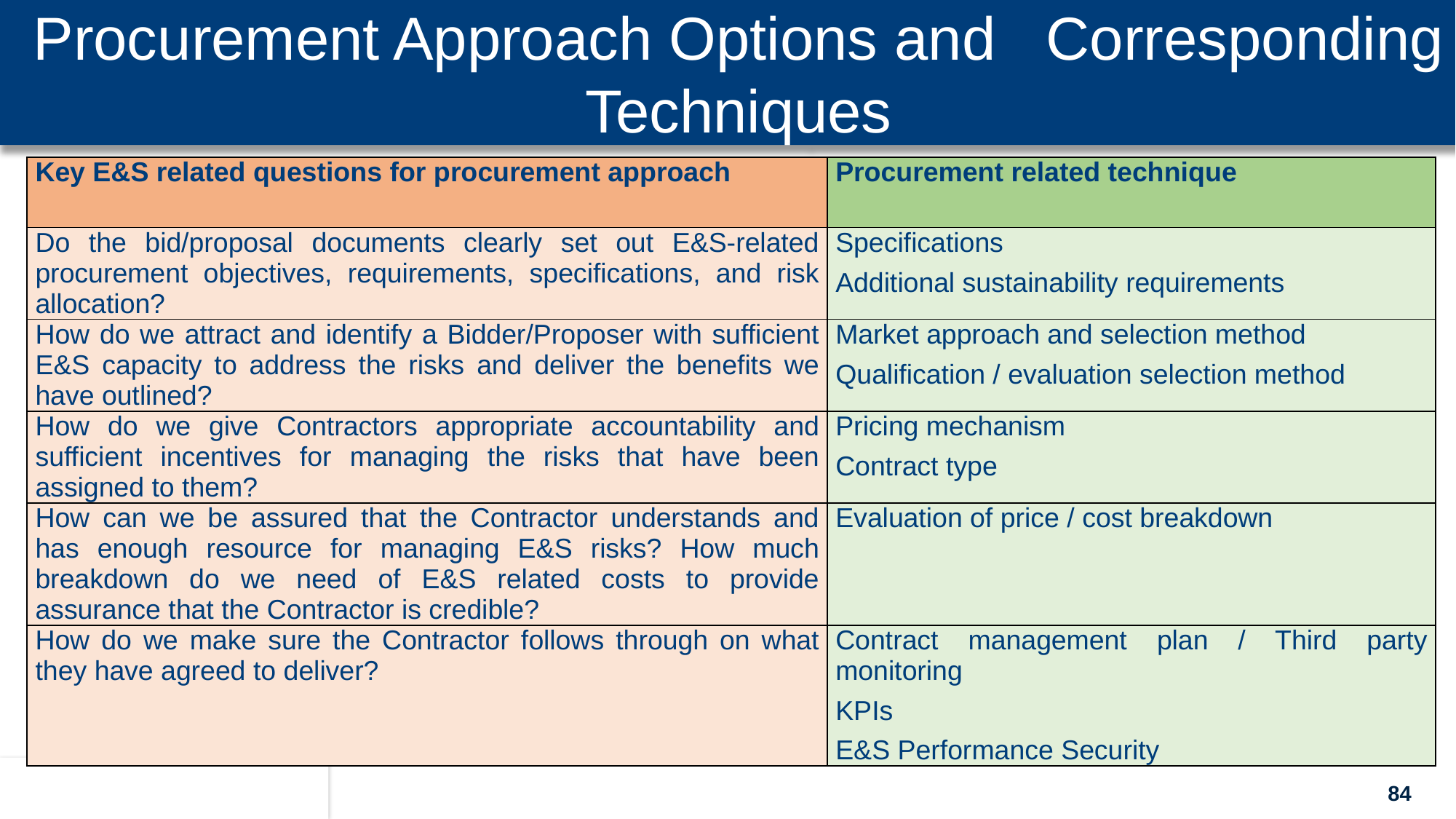

Procurement Approach Options and   Corresponding Techniques
| Key E&S related questions for procurement approach | Procurement related technique |
| --- | --- |
| Do the bid/proposal documents clearly set out E&S-related procurement objectives, requirements, specifications, and risk allocation? | Specifications Additional sustainability requirements |
| How do we attract and identify a Bidder/Proposer with sufficient E&S capacity to address the risks and deliver the benefits we have outlined? | Market approach and selection method Qualification / evaluation selection method |
| How do we give Contractors appropriate accountability and sufficient incentives for managing the risks that have been assigned to them? | Pricing mechanism Contract type |
| How can we be assured that the Contractor understands and has enough resource for managing E&S risks? How much breakdown do we need of E&S related costs to provide assurance that the Contractor is credible? | Evaluation of price / cost breakdown |
| How do we make sure the Contractor follows through on what they have agreed to deliver? | Contract management plan / Third party monitoring KPIs E&S Performance Security |
84